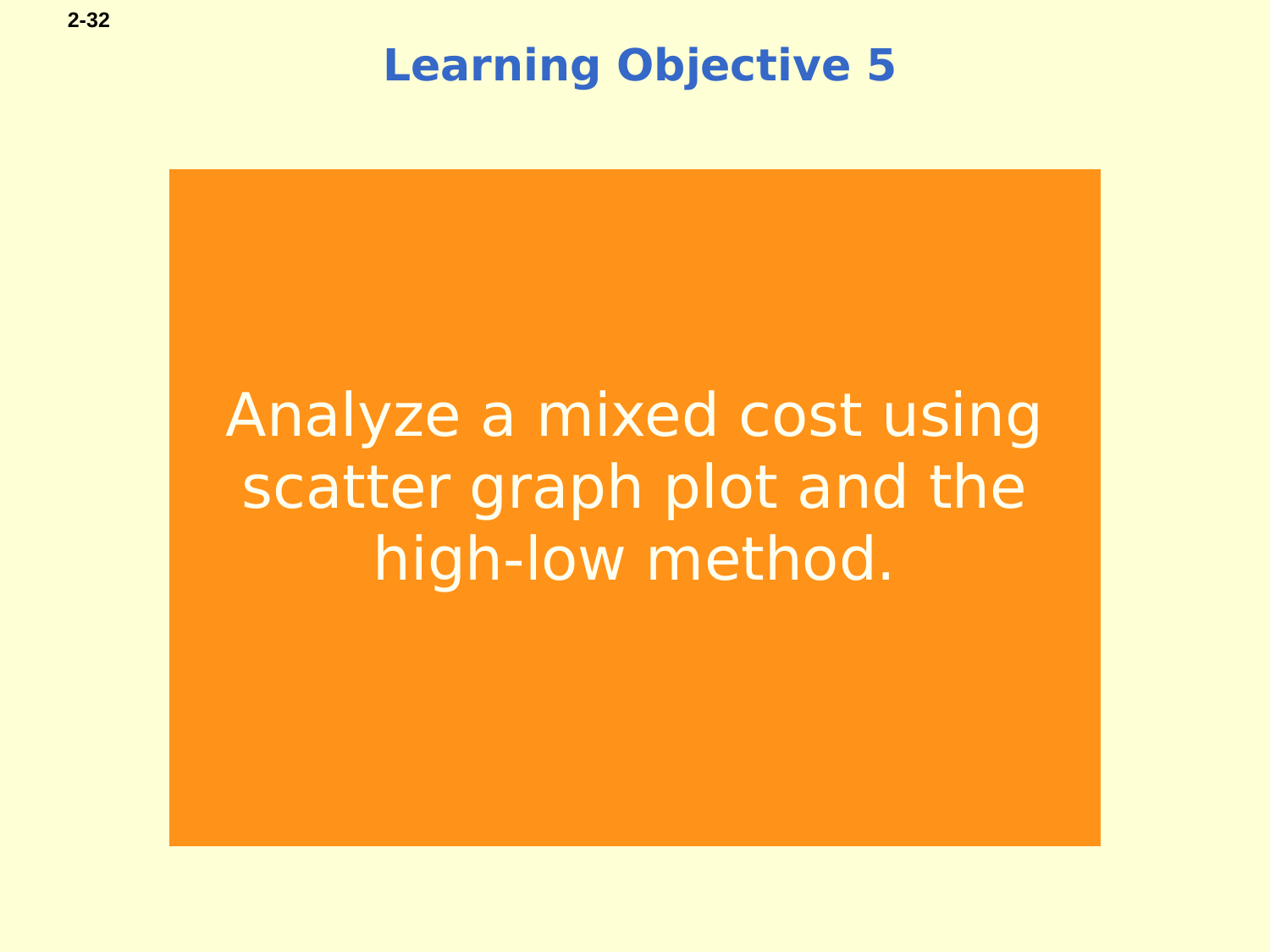

# Learning Objective 5

Analyze a mixed cost using scatter graph plot and the high-low method.